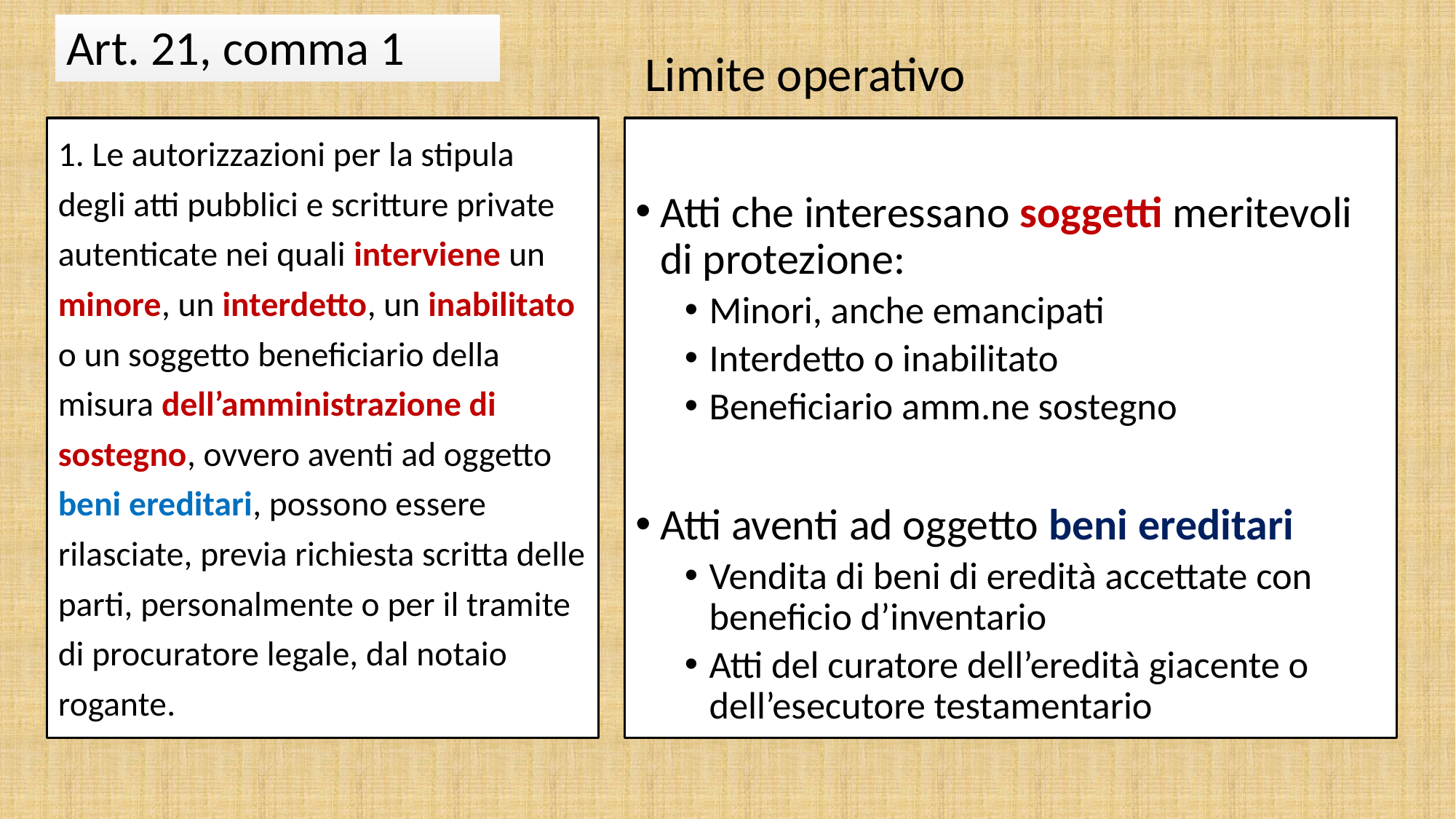

# Art. 21, comma 1
Limite operativo
1. Le autorizzazioni per la stipula degli atti pubblici e scritture private autenticate nei quali interviene un minore, un interdetto, un inabilitato o un soggetto beneficiario della misura dell’amministrazione di sostegno, ovvero aventi ad oggetto beni ereditari, possono essere rilasciate, previa richiesta scritta delle parti, personalmente o per il tramite di procuratore legale, dal notaio rogante.

Atti che interessano soggetti meritevoli di protezione:
Minori, anche emancipati
Interdetto o inabilitato
Beneficiario amm.ne sostegno

Atti aventi ad oggetto beni ereditari
Vendita di beni di eredità accettate con beneficio d’inventario
Atti del curatore dell’eredità giacente o dell’esecutore testamentario